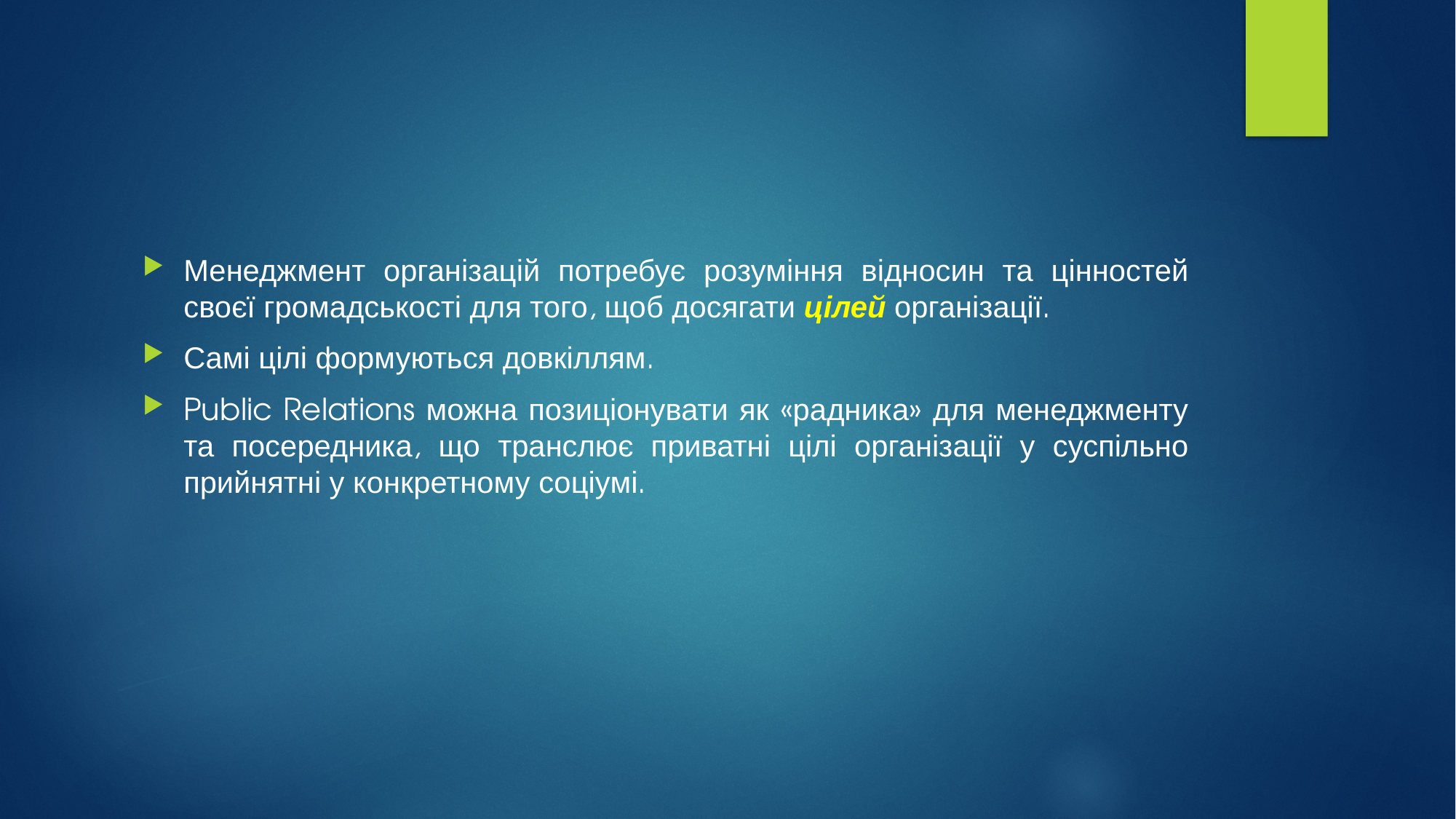

#
Менеджмент організацій потребує розуміння відносин та цінностей своєї громадськості для того, щоб досягати цілей організації.
Самі цілі формуються довкіллям.
Public Relations можна позиціонувати як «радника» для менеджменту та посередника, що транслює приватні цілі організації у суспільно прийнятні у конкретному соціумі.